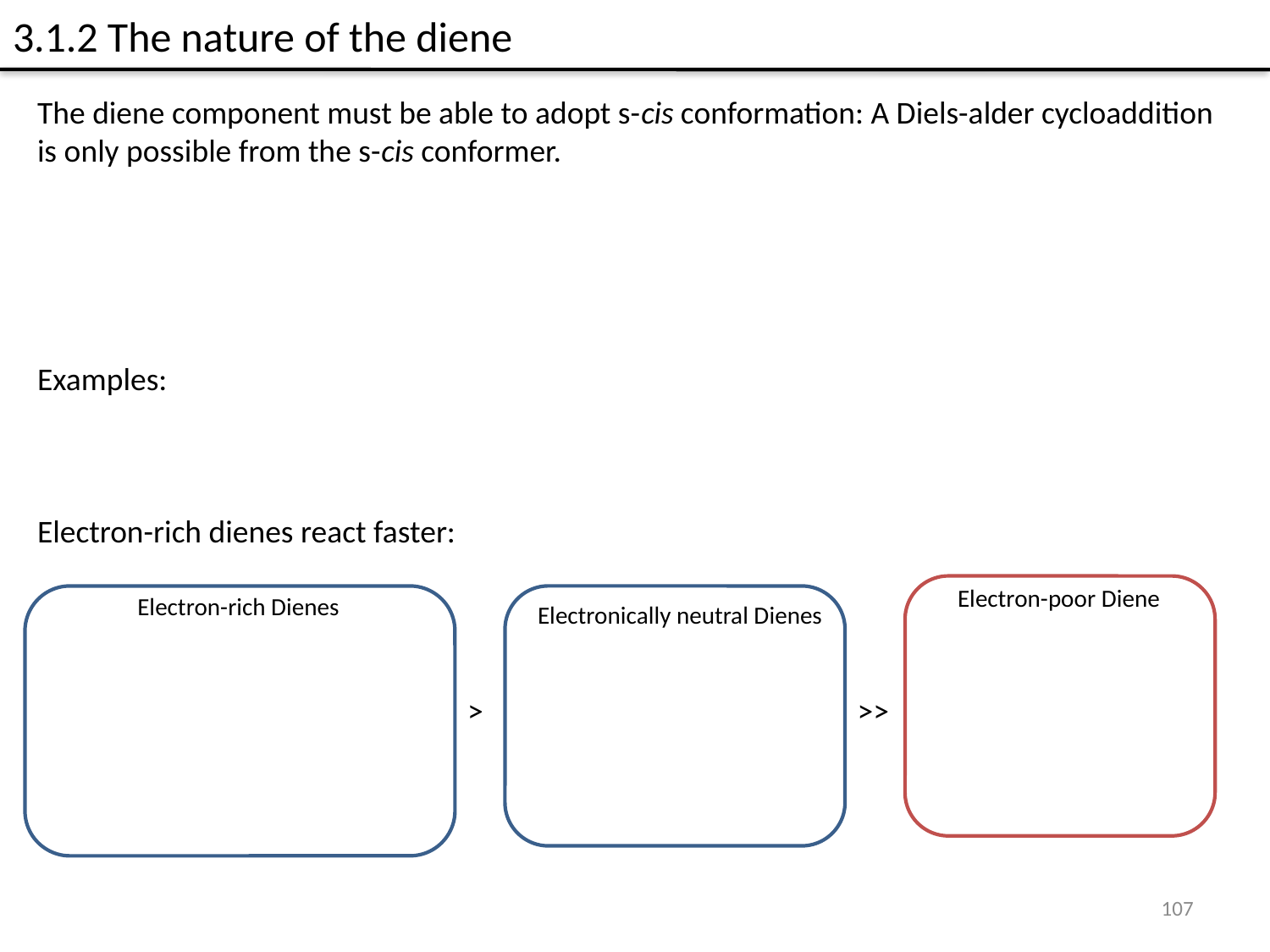

# 3.1.2 The nature of the diene
The diene component must be able to adopt s-cis conformation: A Diels-alder cycloaddition is only possible from the s-cis conformer.

Examples:

Electron-rich dienes react faster:

Electron-poor Diene
Electron-rich Dienes

Electronically neutral Dienes
>
>>
107